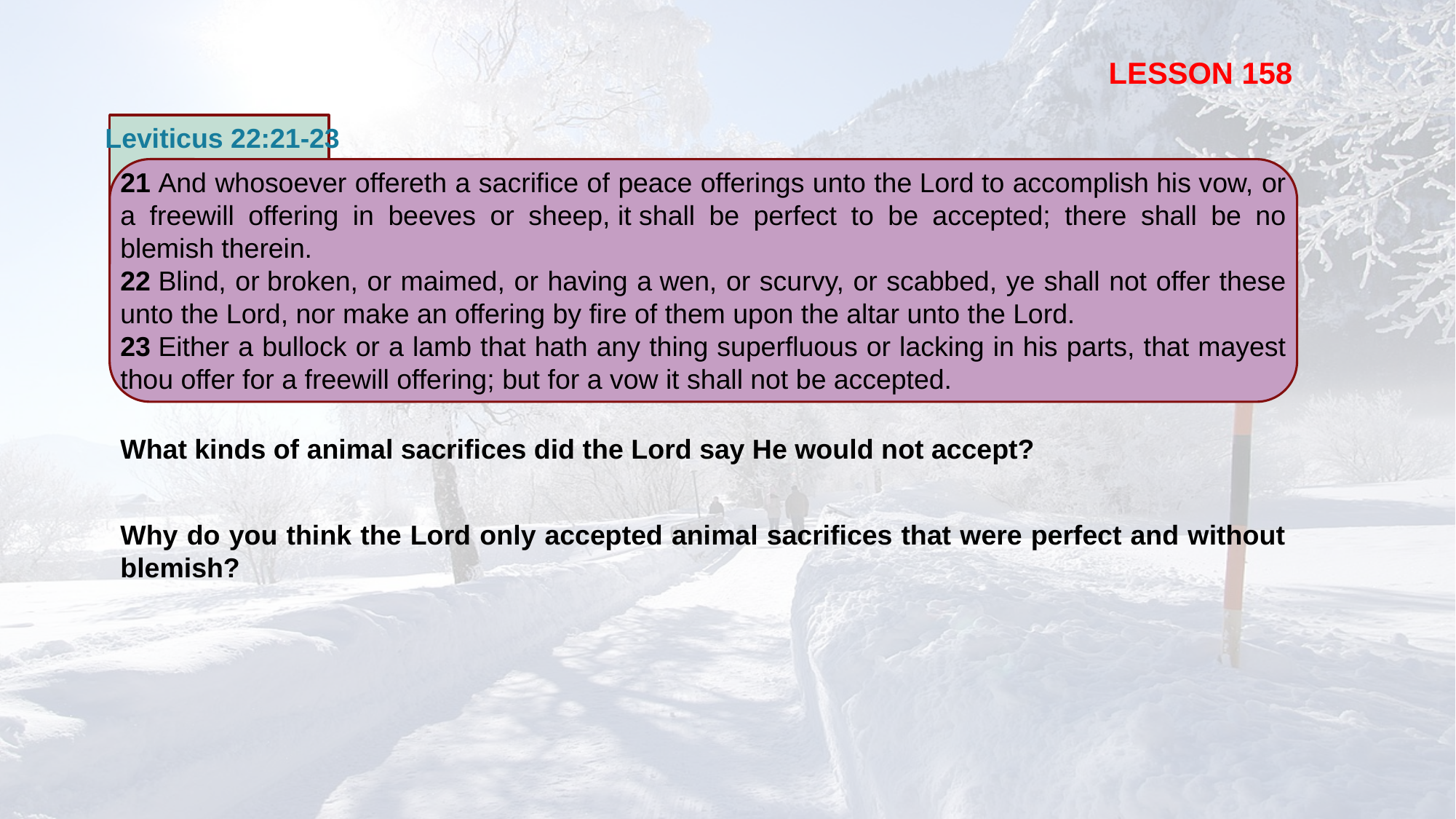

LESSON 158

Leviticus 22:21-23

21 And whosoever offereth a sacrifice of peace offerings unto the Lord to accomplish his vow, or a freewill offering in beeves or sheep, it shall be perfect to be accepted; there shall be no blemish therein.
22 Blind, or broken, or maimed, or having a wen, or scurvy, or scabbed, ye shall not offer these unto the Lord, nor make an offering by fire of them upon the altar unto the Lord.
23 Either a bullock or a lamb that hath any thing superfluous or lacking in his parts, that mayest thou offer for a freewill offering; but for a vow it shall not be accepted.
What kinds of animal sacrifices did the Lord say He would not accept?
Why do you think the Lord only accepted animal sacrifices that were perfect and without blemish?